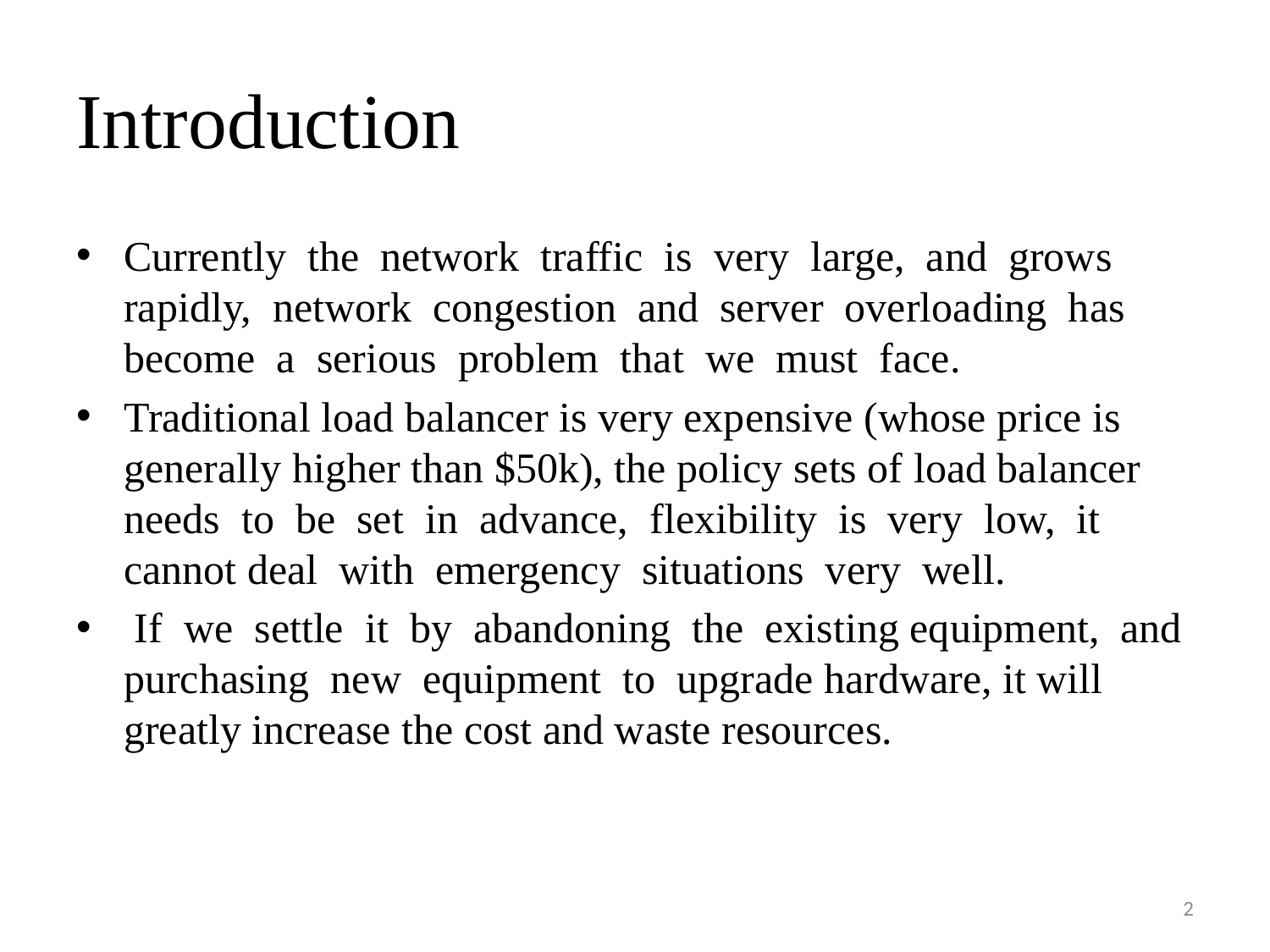

# Introduction
Currently  the  network  traffic  is  very  large,  and  grows rapidly,  network  congestion  and  server  overloading  has become  a  serious  problem  that  we  must  face.
Traditional load balancer is very expensive (whose price is generally higher than $50k), the policy sets of load balancer needs  to  be  set  in  advance,  flexibility  is  very  low,  it  cannot deal  with  emergency  situations  very  well.
 If  we  settle  it  by  abandoning  the  existing equipment,  and  purchasing  new  equipment  to  upgrade hardware, it will greatly increase the cost and waste resources.
2